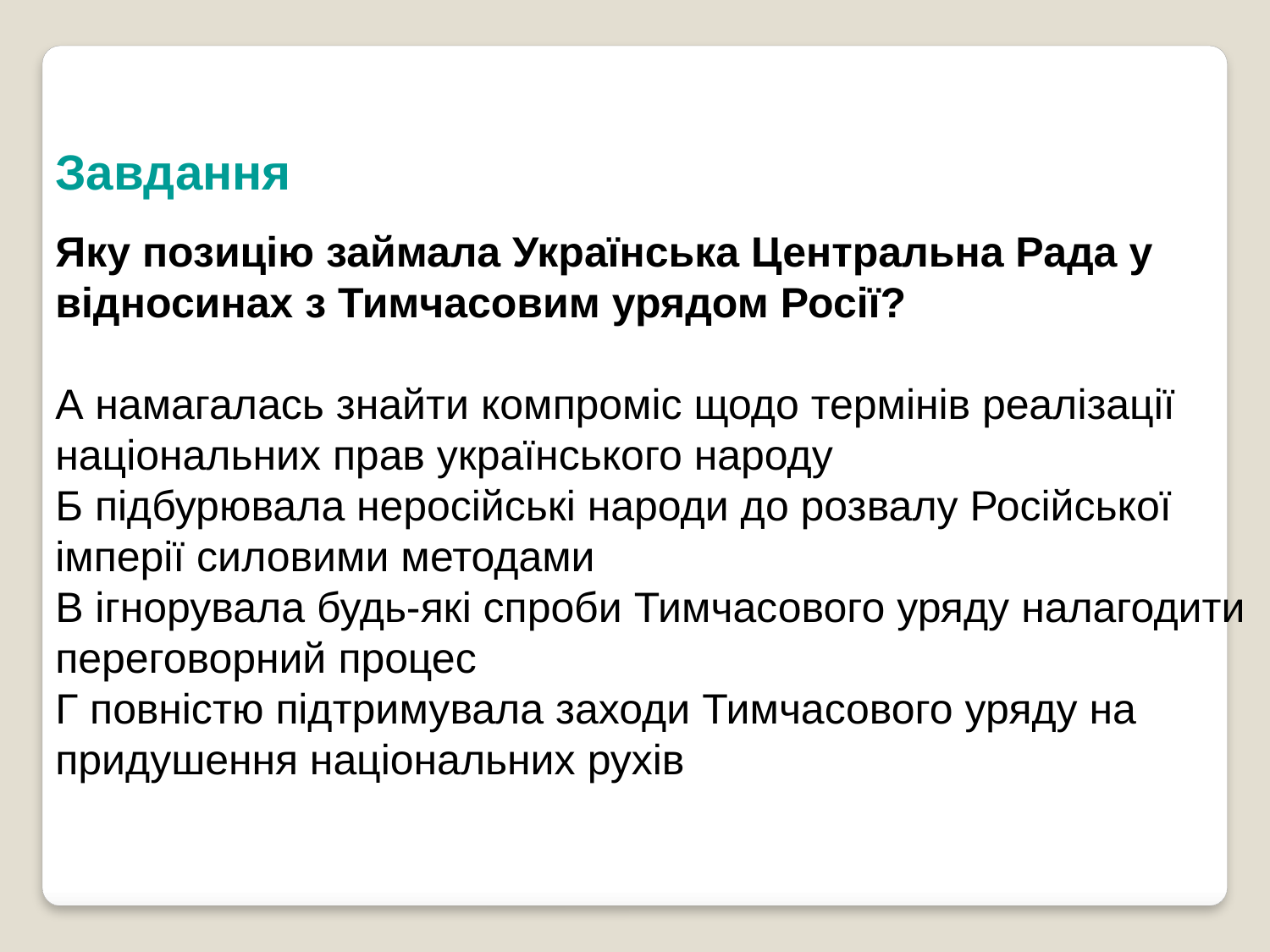

Завдання
Яку позицію займала Українська Центральна Рада у відносинах з Тимчасовим урядом Росії?

А намагалась знайти компроміс щодо термінів реалізації національних прав українського народу
Б підбурювала неросійські народи до розвалу Російської імперії силовими методами
В ігнорувала будь-які спроби Тимчасового уряду налагодити переговорний процес
Г повністю підтримувала заходи Тимчасового уряду на придушення національних рухів
Початок Української революції